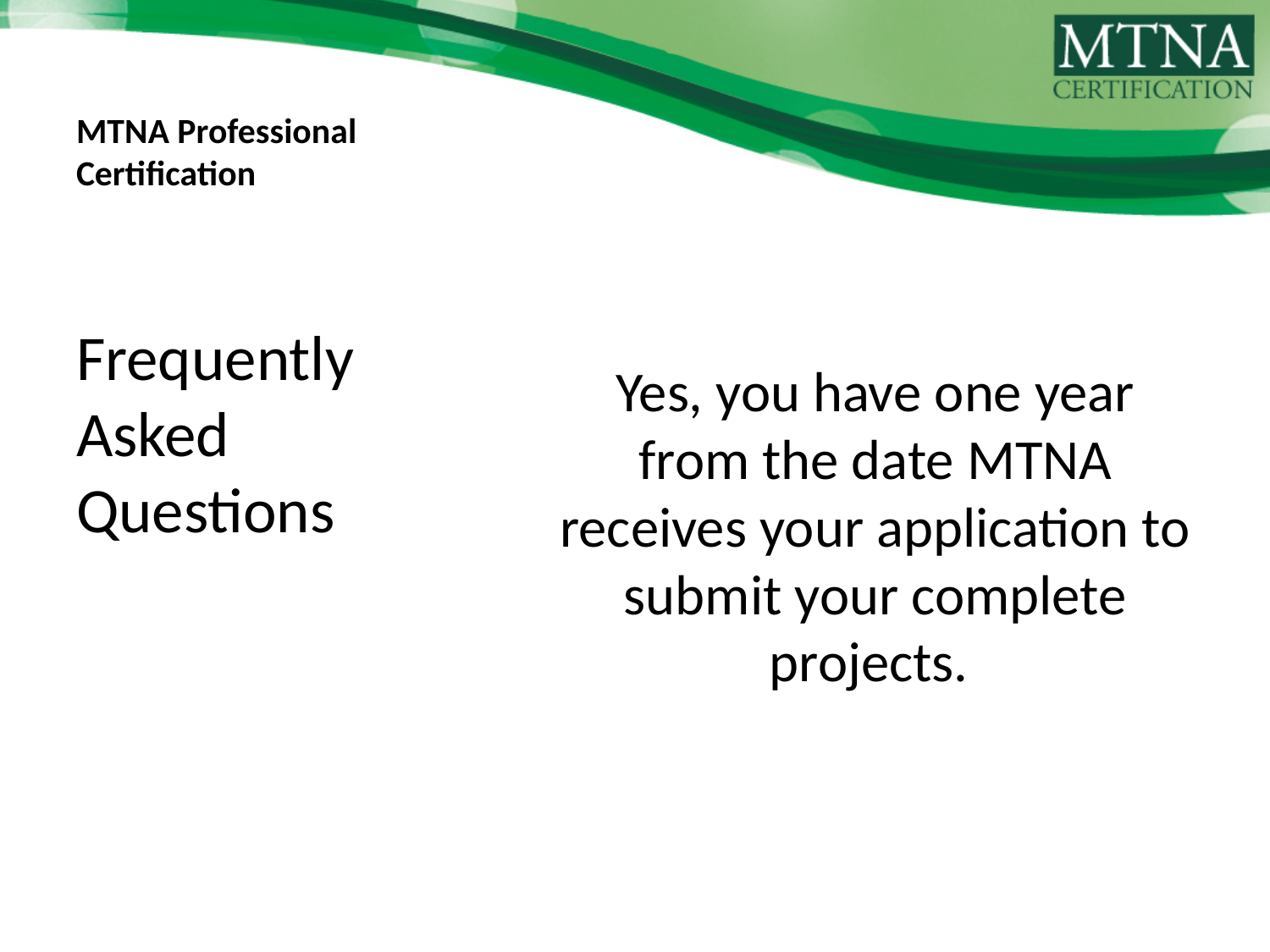

# MTNA Professional Certification

	Yes, you have one year from the date MTNA receives your application to submit your complete projects.

Frequently Asked Questions